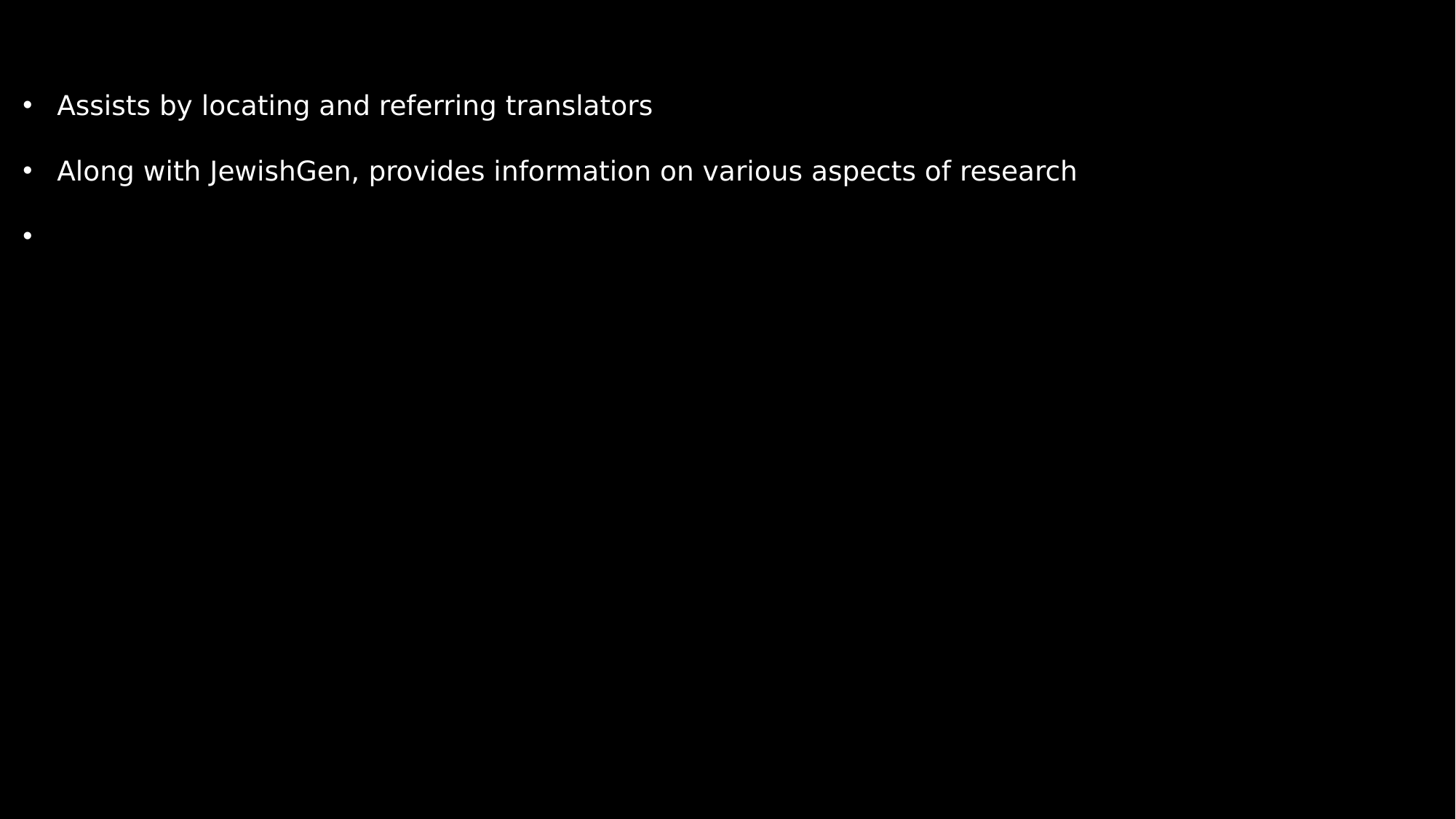

Assists by locating and referring translators

Along with JewishGen, provides information on various aspects of research